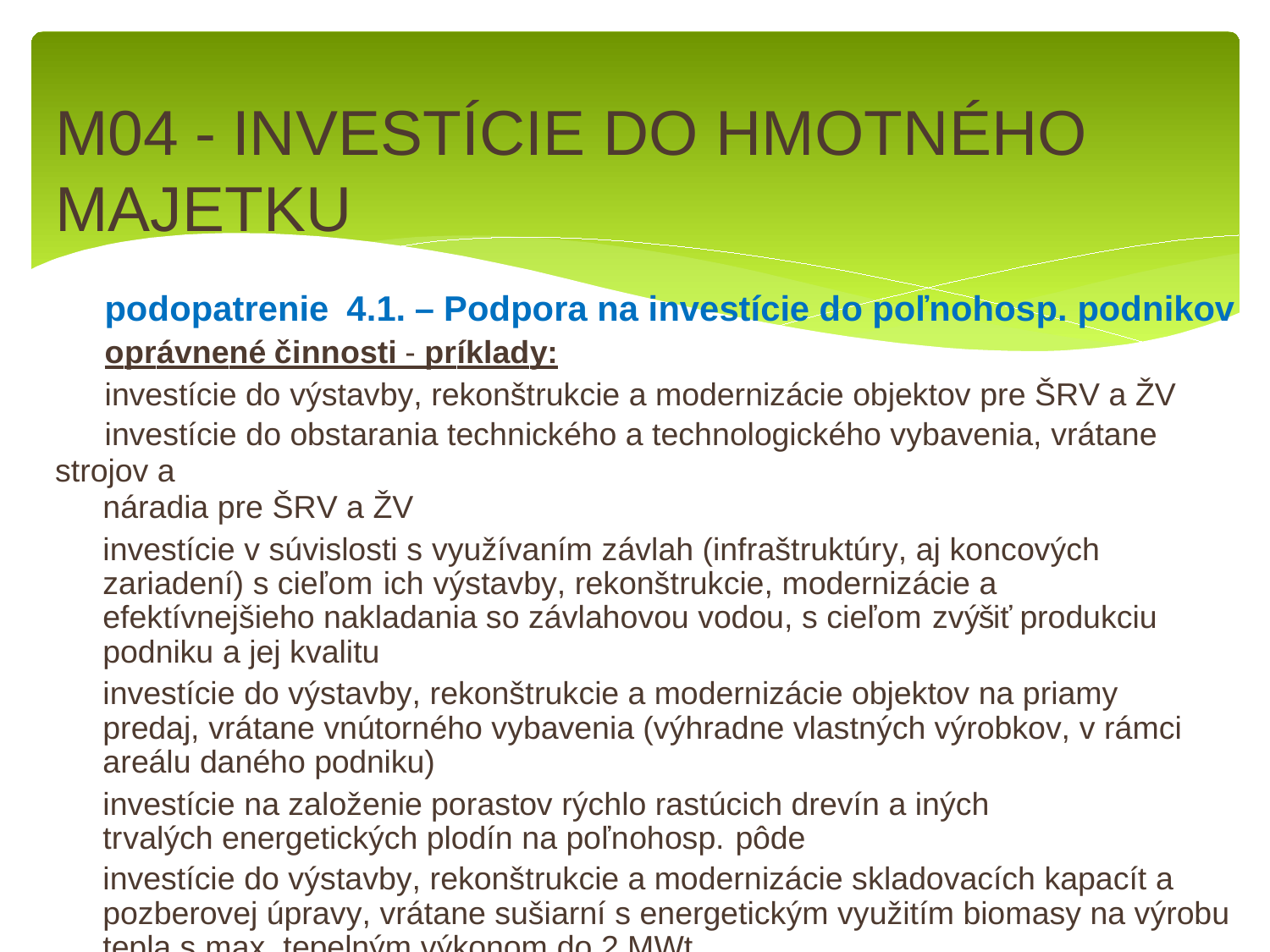

M04 - INVESTÍCIE DO HMOTNÉHO MAJETKU

	podopatrenie  4.1. – Podpora na investície do poľnohosp. podnikov
	oprávnené činnosti - príklady:
	investície do výstavby, rekonštrukcie a modernizácie objektov pre ŠRV a ŽV
	investície do obstarania technického a technologického vybavenia, vrátane strojov a
náradia pre ŠRV a ŽV
	investície v súvislosti s využívaním závlah (infraštruktúry, aj koncových zariadení) s cieľom ich výstavby, rekonštrukcie, modernizácie a efektívnejšieho nakladania so závlahovou vodou, s cieľom zvýšiť produkciu podniku a jej kvalitu
	investície do výstavby, rekonštrukcie a modernizácie objektov na priamy predaj, vrátane vnútorného vybavenia (výhradne vlastných výrobkov, v rámci areálu daného podniku)
	investície na založenie porastov rýchlo rastúcich drevín a iných trvalých energetických plodín na poľnohosp. pôde
	investície do výstavby, rekonštrukcie a modernizácie skladovacích kapacít a pozberovej úpravy, vrátane sušiarní s energetickým využitím biomasy na výrobu tepla s max. tepelným výkonom do 2 MWt